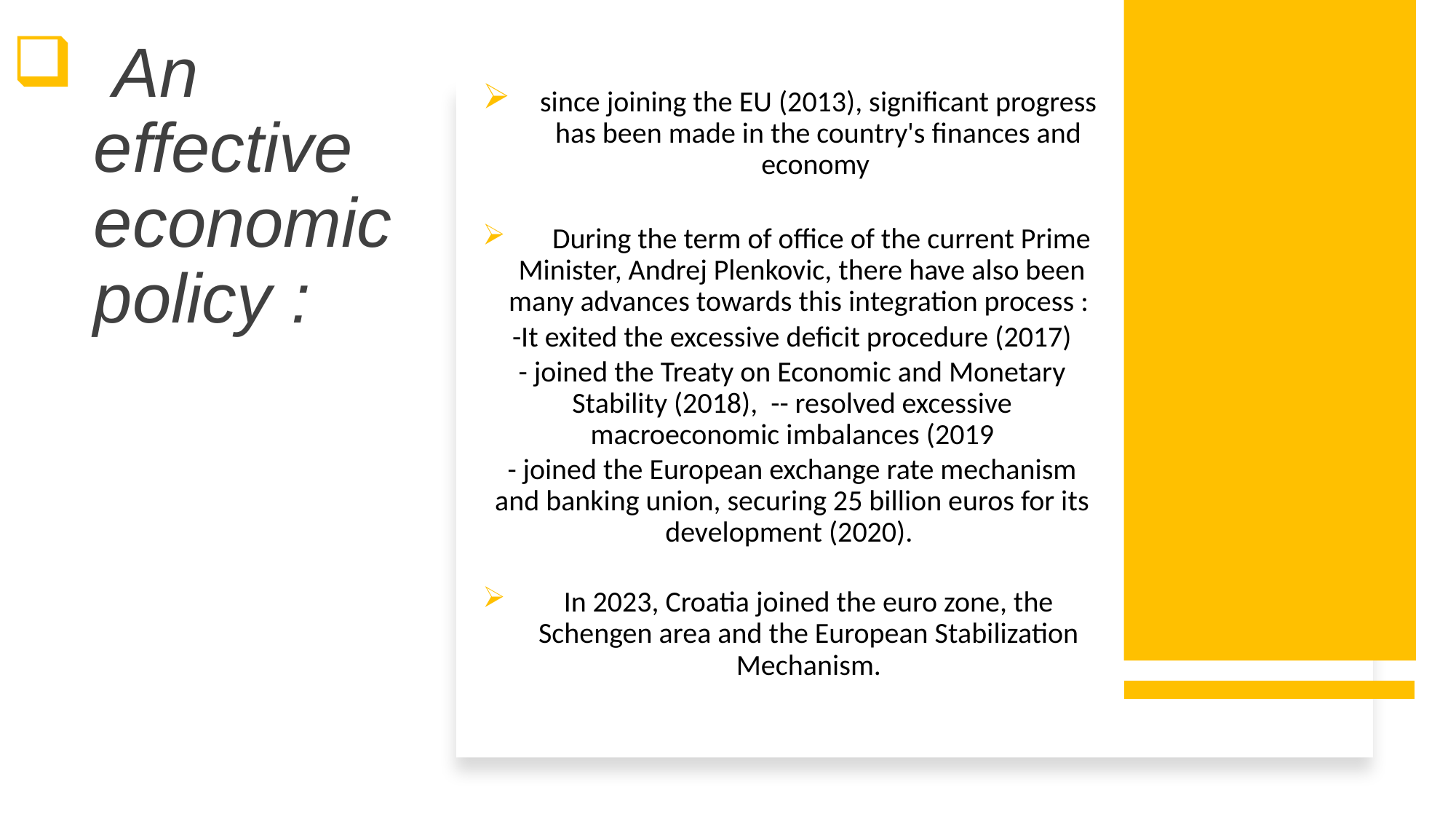

# An effective economic policy :

since joining the EU (2013), significant progress has been made in the country's finances and economy

      During the term of office of the current Prime Minister, Andrej Plenkovic, there have also been many advances towards this integration process :
-It exited the excessive deficit procedure (2017)
- joined the Treaty on Economic and Monetary Stability (2018),  -- resolved excessive macroeconomic imbalances (2019
- joined the European exchange rate mechanism and banking union, securing 25 billion euros for its development (2020).

In 2023, Croatia joined the euro zone, the Schengen area and the European Stabilization Mechanism.